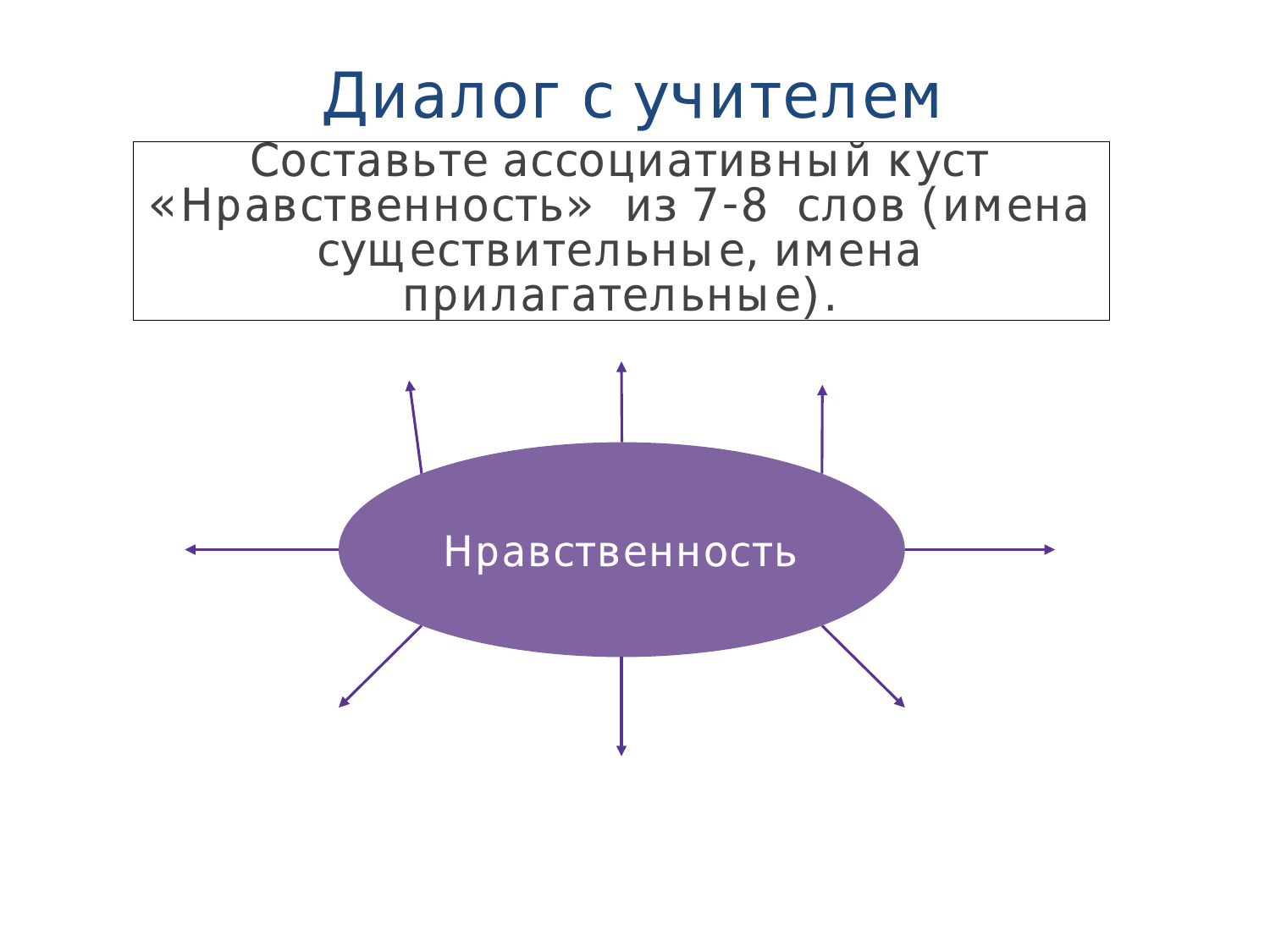

# Диалог с учителем
| Составьте ассоциативный куст «Нравственность» из 7-8 слов (имена существительные, имена прилагательные). |
| --- |
Нравственность